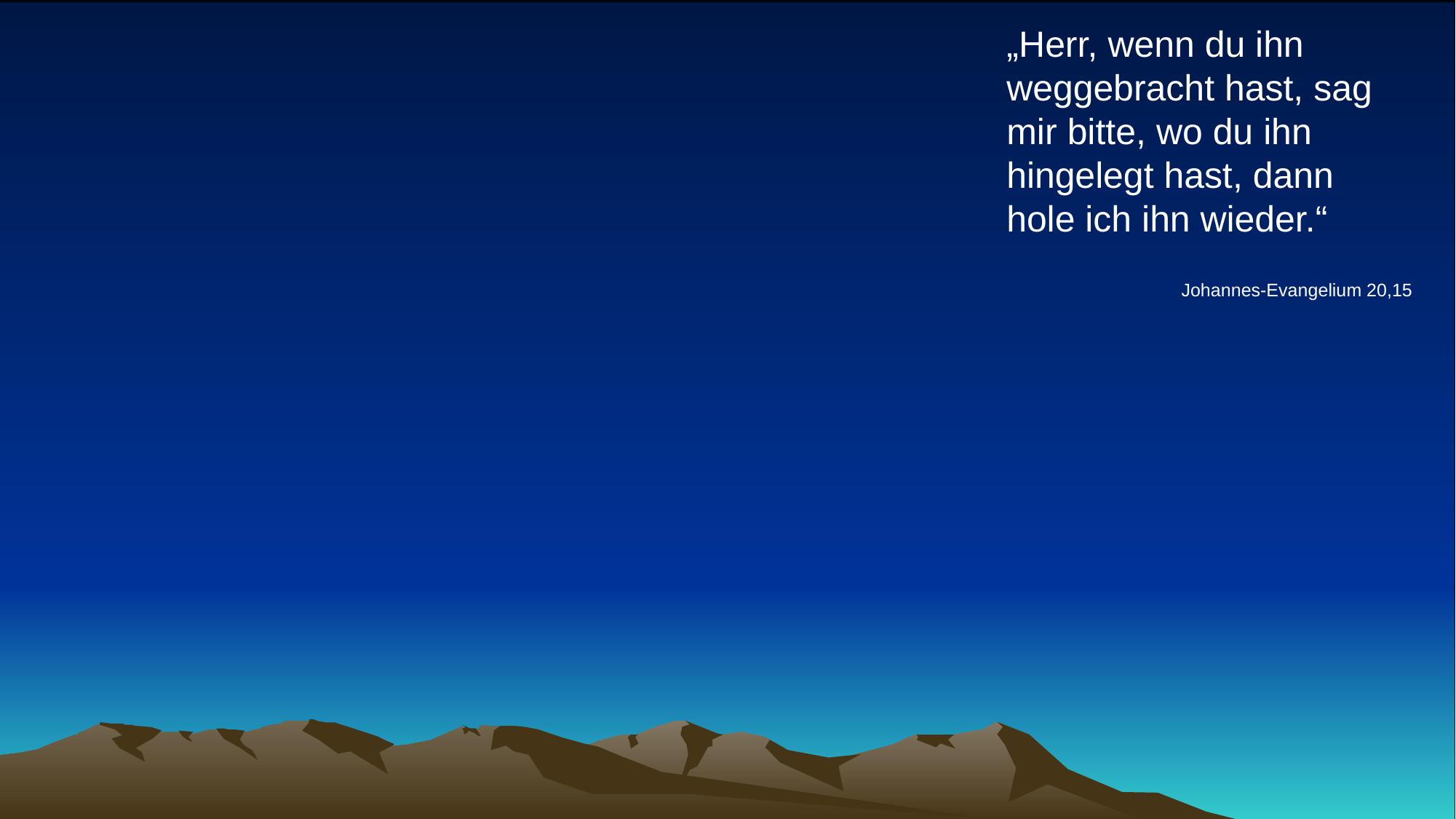

# „Herr, wenn du ihn weggebracht hast, sag mir bitte, wo du ihn hingelegt hast, dann hole ich ihn wieder.“
Johannes-Evangelium 20,15